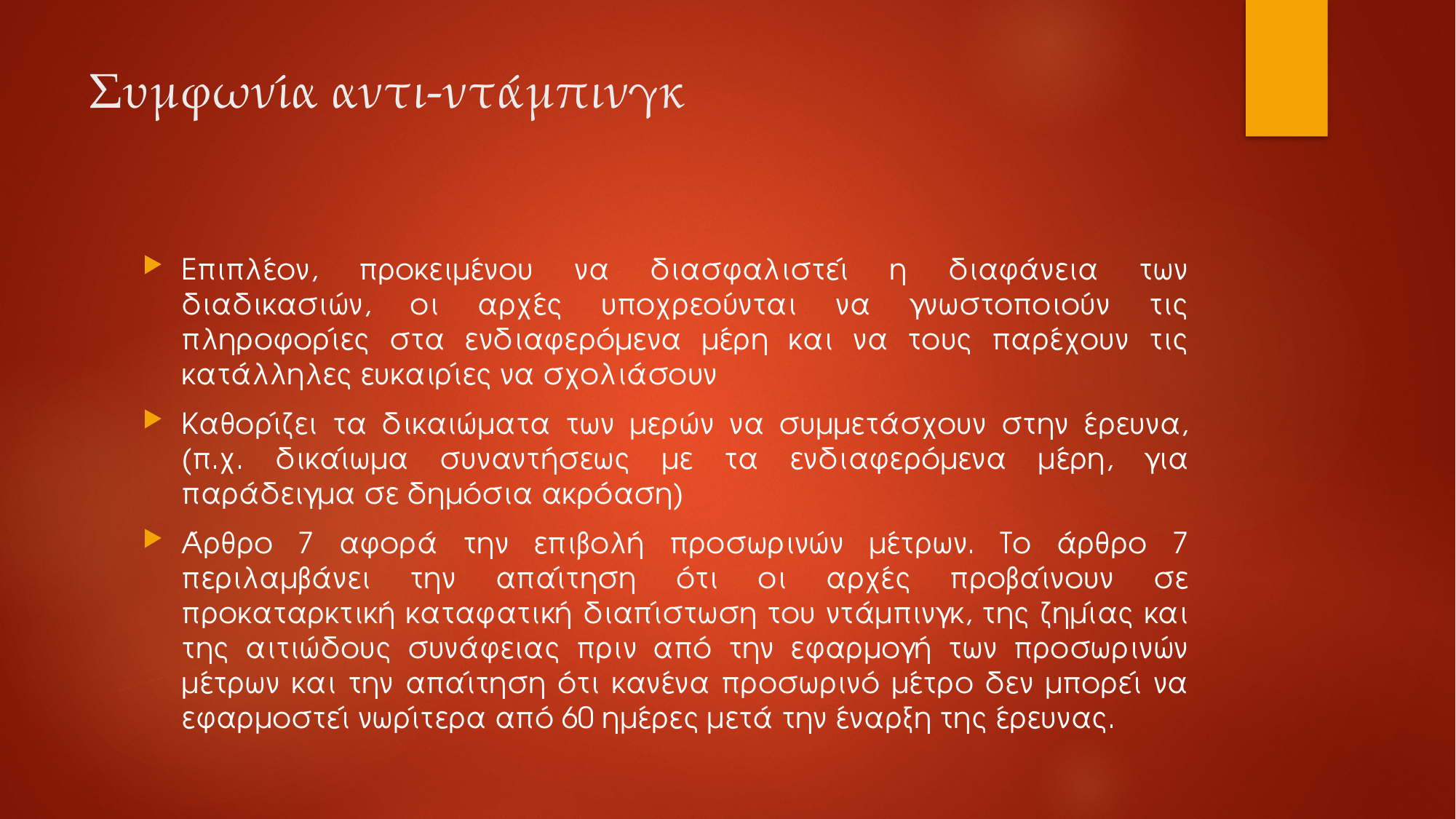

# Συμφωνία αντι-ντάμπινγκ
Επιπλέον, προκειμένου να διασφαλιστεί η διαφάνεια των διαδικασιών, οι αρχές υποχρεούνται να γνωστοποιούν τις πληροφορίες στα ενδιαφερόμενα μέρη και να τους παρέχουν τις κατάλληλες ευκαιρίες να σχολιάσουν
Καθορίζει τα δικαιώματα των μερών να συμμετάσχουν στην έρευνα, (π.χ. δικαίωμα συναντήσεως με τα ενδιαφερόμενα μέρη, για παράδειγμα σε δημόσια ακρόαση)
Άρθρο 7 αφορά την επιβολή προσωρινών μέτρων. Το άρθρο 7 περιλαμβάνει την απαίτηση ότι οι αρχές προβαίνουν σε προκαταρκτική καταφατική διαπίστωση του ντάμπινγκ, της ζημίας και της αιτιώδους συνάφειας πριν από την εφαρμογή των προσωρινών μέτρων και την απαίτηση ότι κανένα προσωρινό μέτρο δεν μπορεί να εφαρμοστεί νωρίτερα από 60 ημέρες μετά την έναρξη της έρευνας.